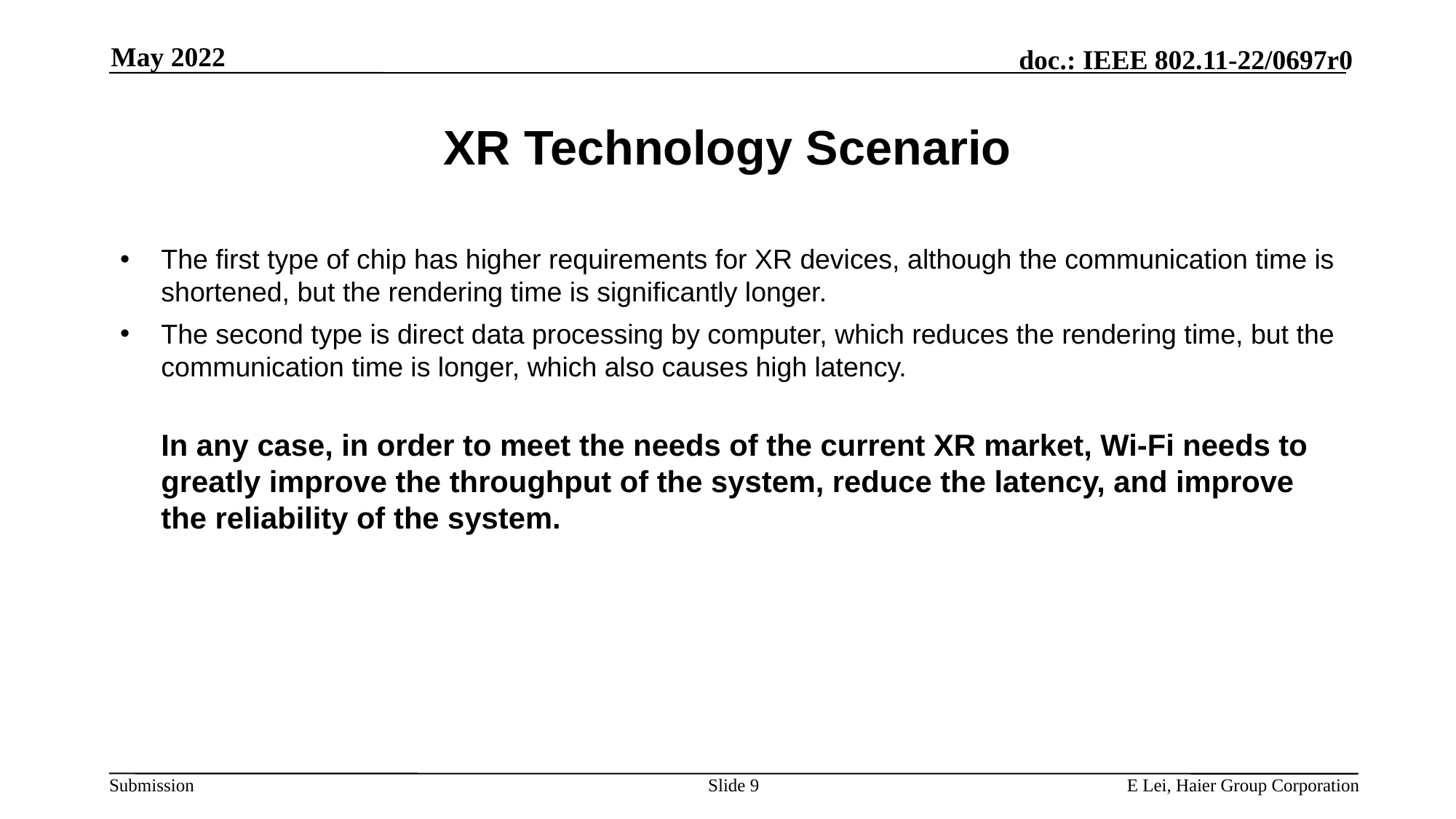

May 2022
# XR Technology Scenario
The first type of chip has higher requirements for XR devices, although the communication time is shortened, but the rendering time is significantly longer.
The second type is direct data processing by computer, which reduces the rendering time, but the communication time is longer, which also causes high latency.

	In any case, in order to meet the needs of the current XR market, Wi-Fi needs to greatly improve the throughput of the system, reduce the latency, and improve the reliability of the system.
Slide 9
E Lei, Haier Group Corporation